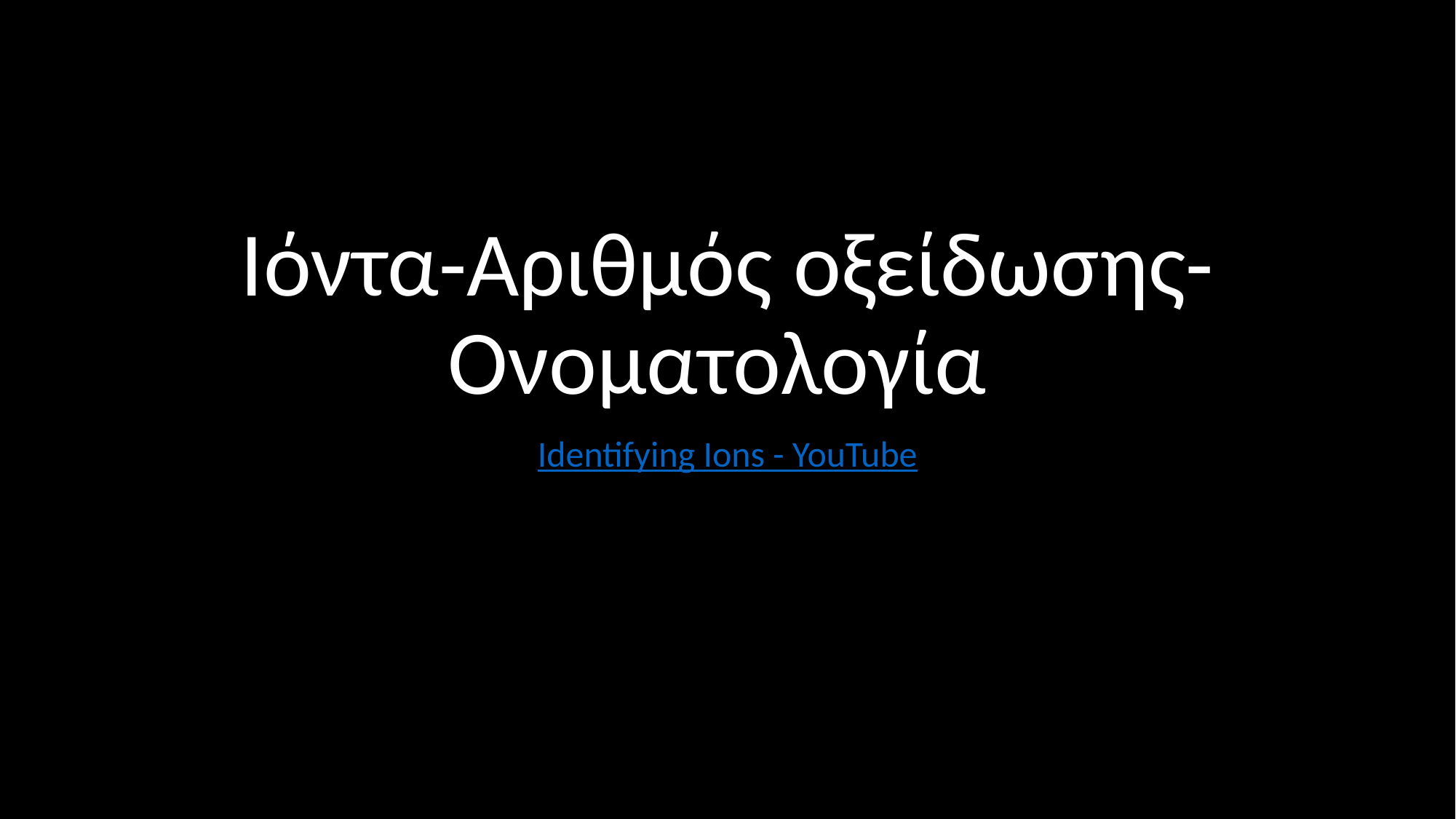

# Ιόντα-Αριθμός οξείδωσης-Ονοματολογία
Identifying Ions - YouTube